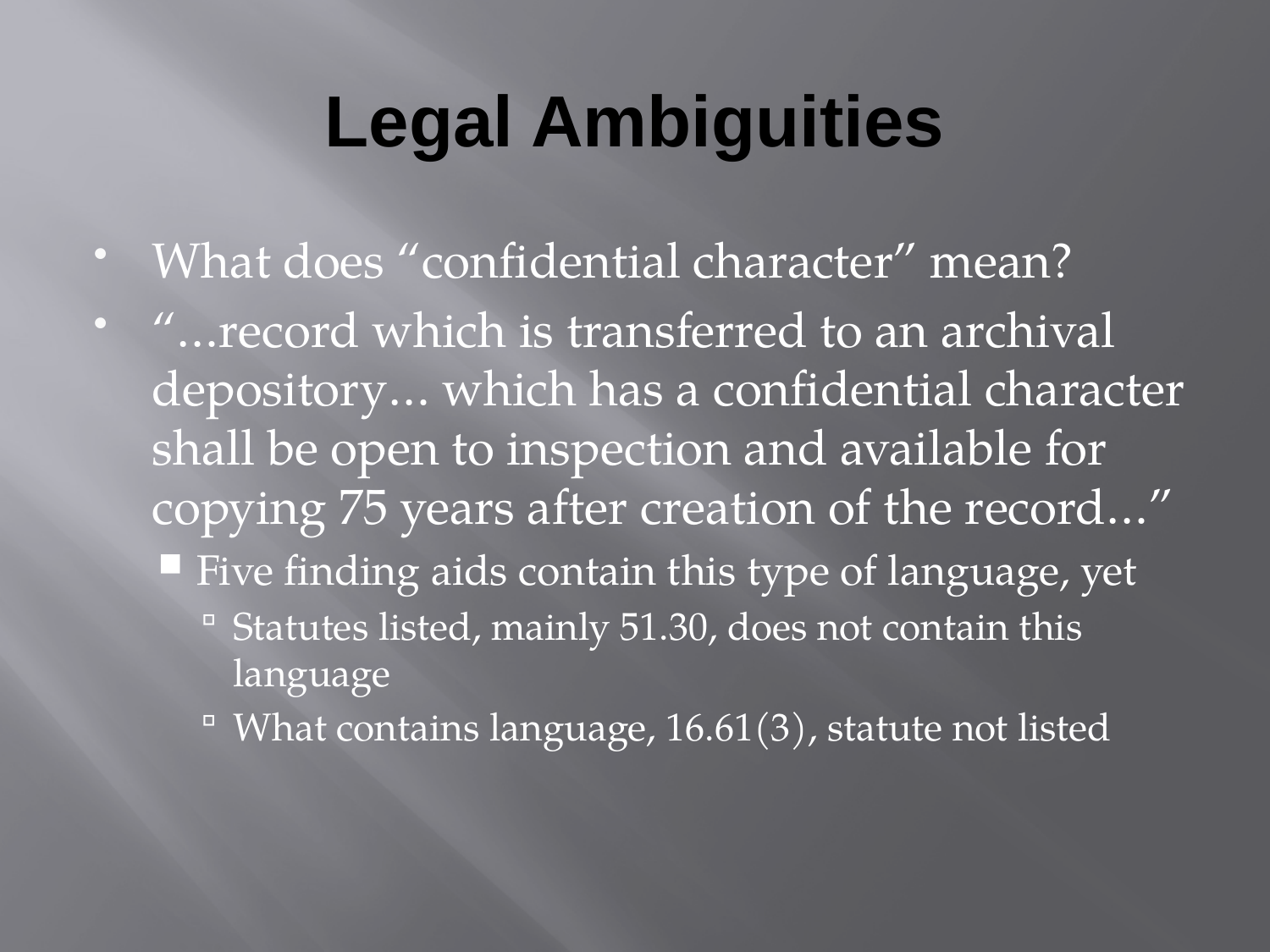

# Legal Ambiguities
What does “confidential character” mean?
“…record which is transferred to an archival depository… which has a confidential character shall be open to inspection and available for copying 75 years after creation of the record…”
Five finding aids contain this type of language, yet
Statutes listed, mainly 51.30, does not contain this language
What contains language, 16.61(3), statute not listed